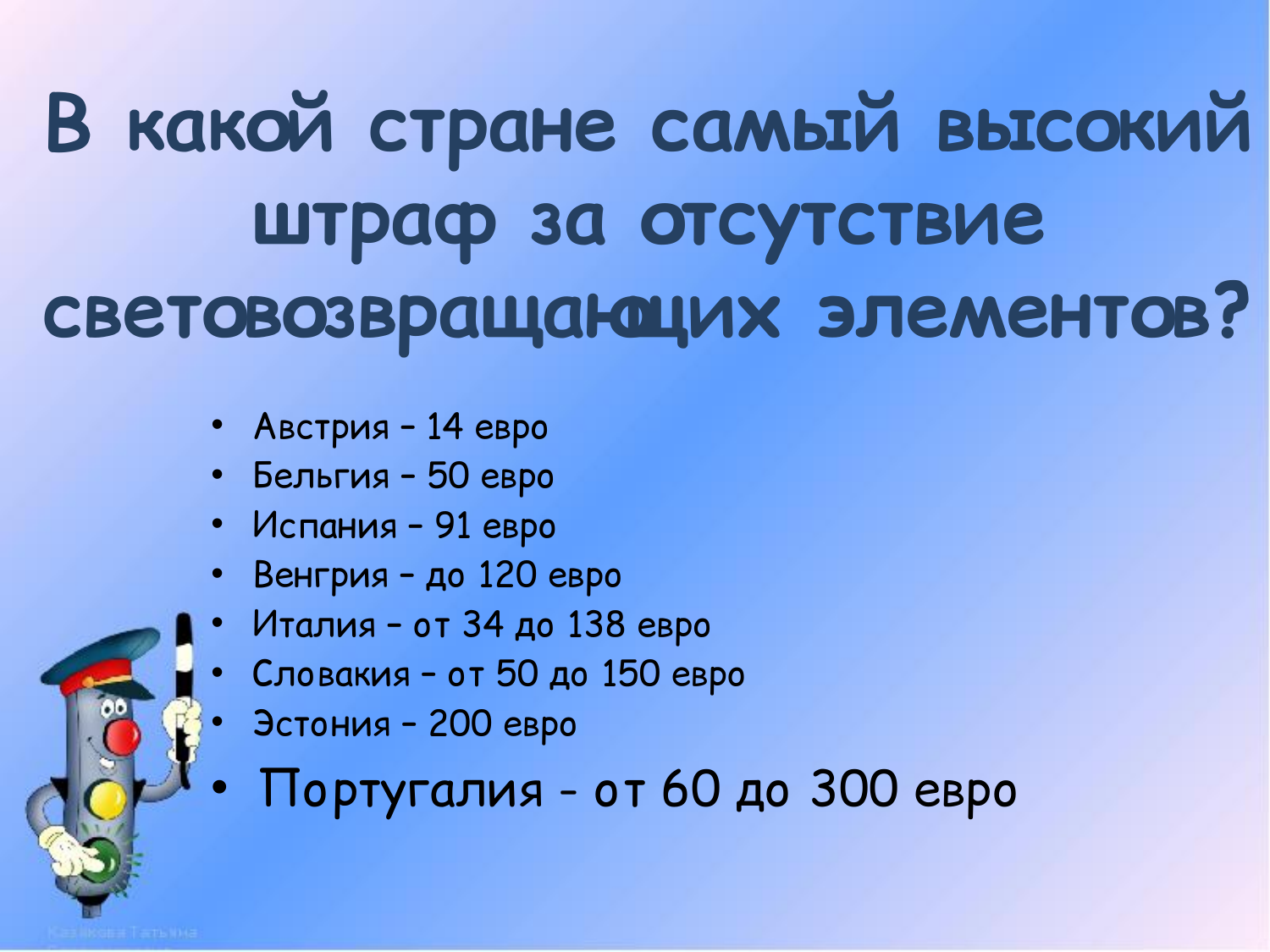

# В какой стране самый высокий штраф за отсутствие световозвращающих элементов?
Австрия – 14 евро
Бельгия – 50 евро
Испания – 91 евро
Венгрия – до 120 евро
Италия – от 34 до 138 евро
Словакия – от 50 до 150 евро
Эстония – 200 евро

  Португалия - от 60 до 300 евро